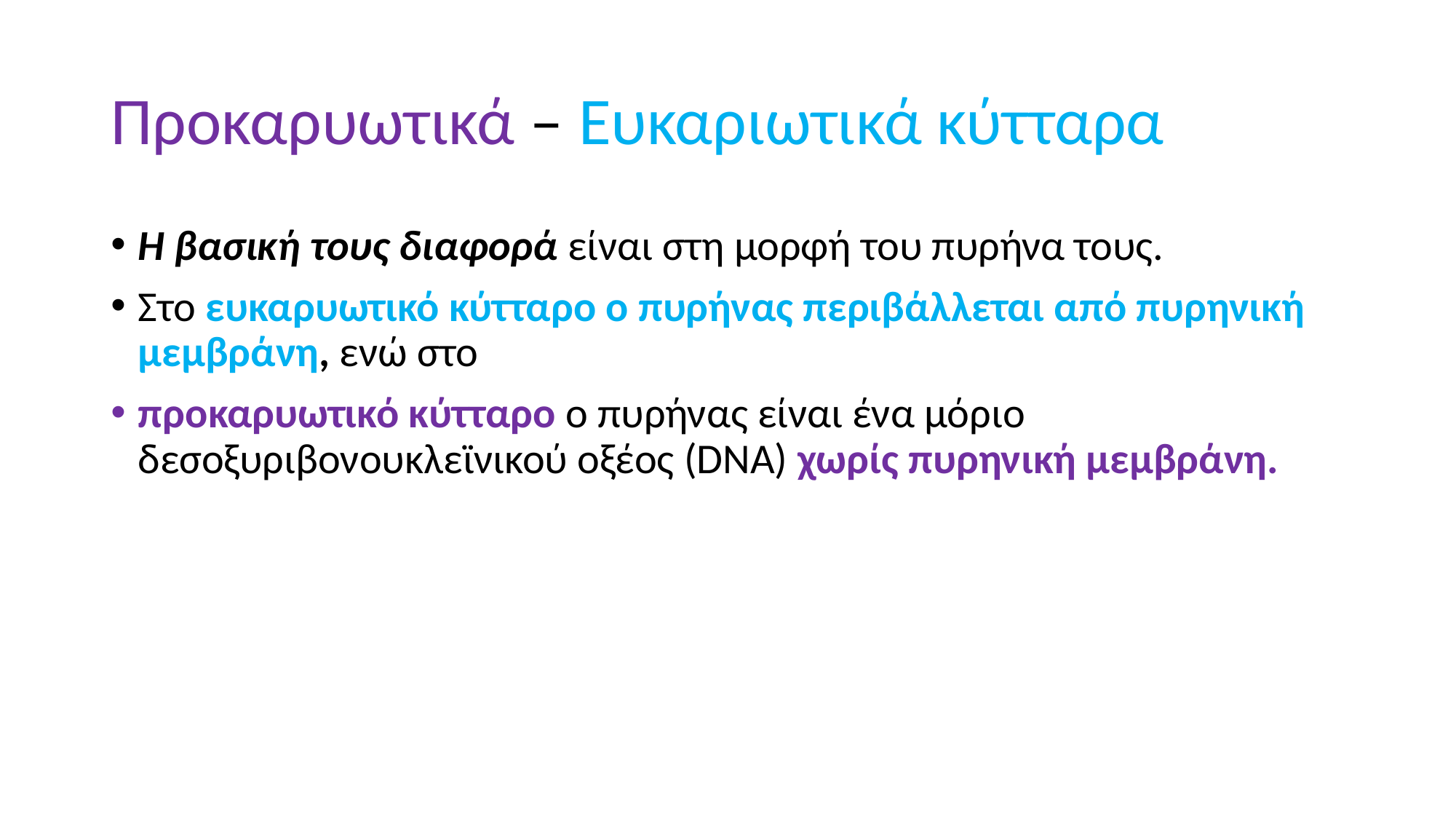

# Προκαρυωτικά – Ευκαριωτικά κύτταρα
Η βασική τους διαφορά είναι στη μορφή του πυρήνα τους.
Στο ευκαρυωτικό κύτταρο ο πυρήνας περιβάλλεται από πυρηνική μεμβράνη, ενώ στο
προκαρυωτικό κύτταρο ο πυρήνας είναι ένα μόριο δεσοξυριβονουκλεϊνικού οξέος (DNA) χωρίς πυρηνική μεμβράνη.